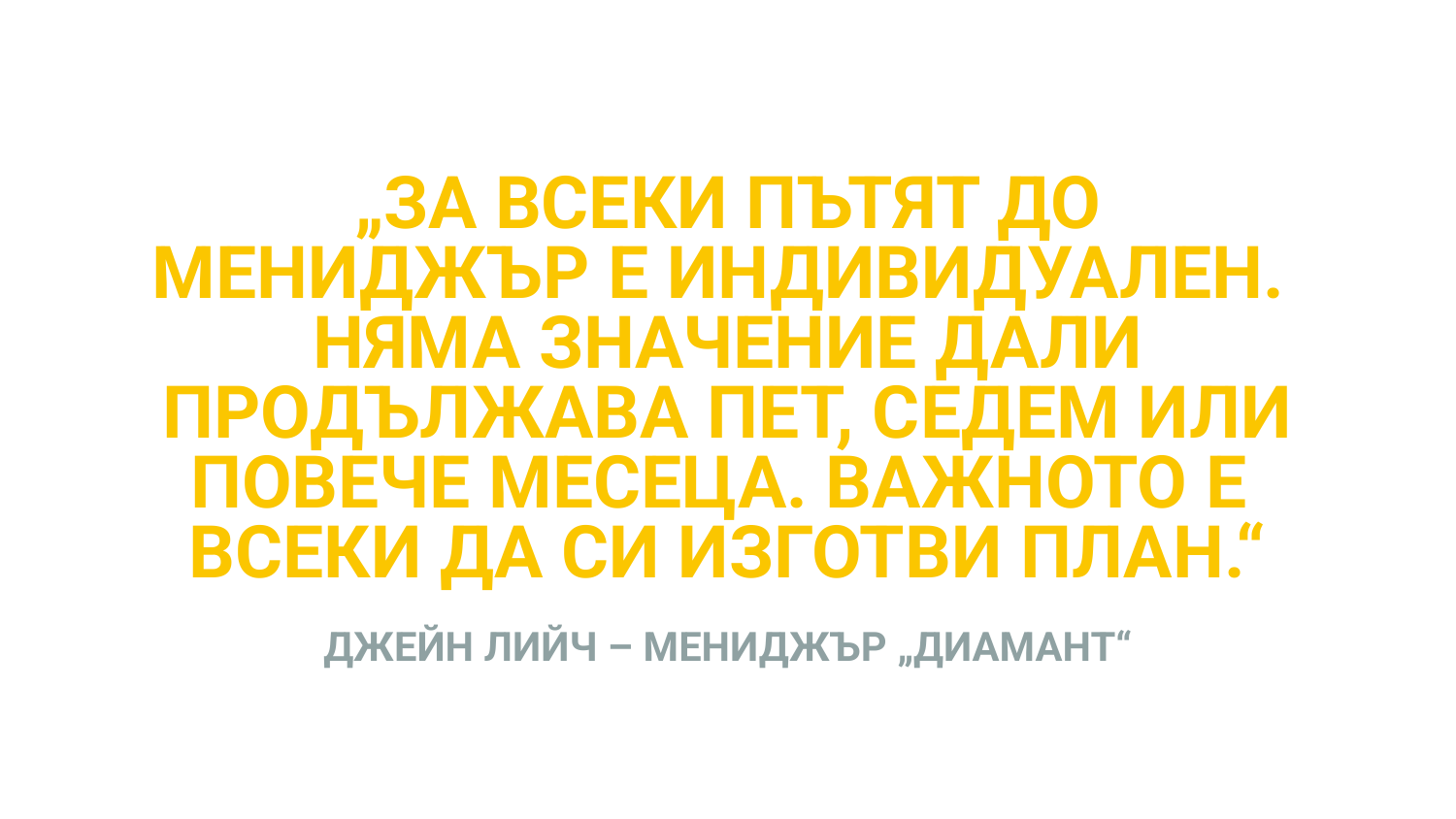

„ЗА ВСЕКИ ПЪТЯТ ДО МЕНИДЖЪР Е ИНДИВИДУАЛЕН.
НЯМА ЗНАЧЕНИЕ ДАЛИ ПРОДЪЛЖАВА ПЕТ, СЕДЕМ ИЛИ ПОВЕЧЕ МЕСЕЦА. ВАЖНОТО Е
ВСЕКИ ДА СИ ИЗГОТВИ ПЛАН.“

ДЖЕЙН ЛИЙЧ – МЕНИДЖЪР „ДИАМАНТ“